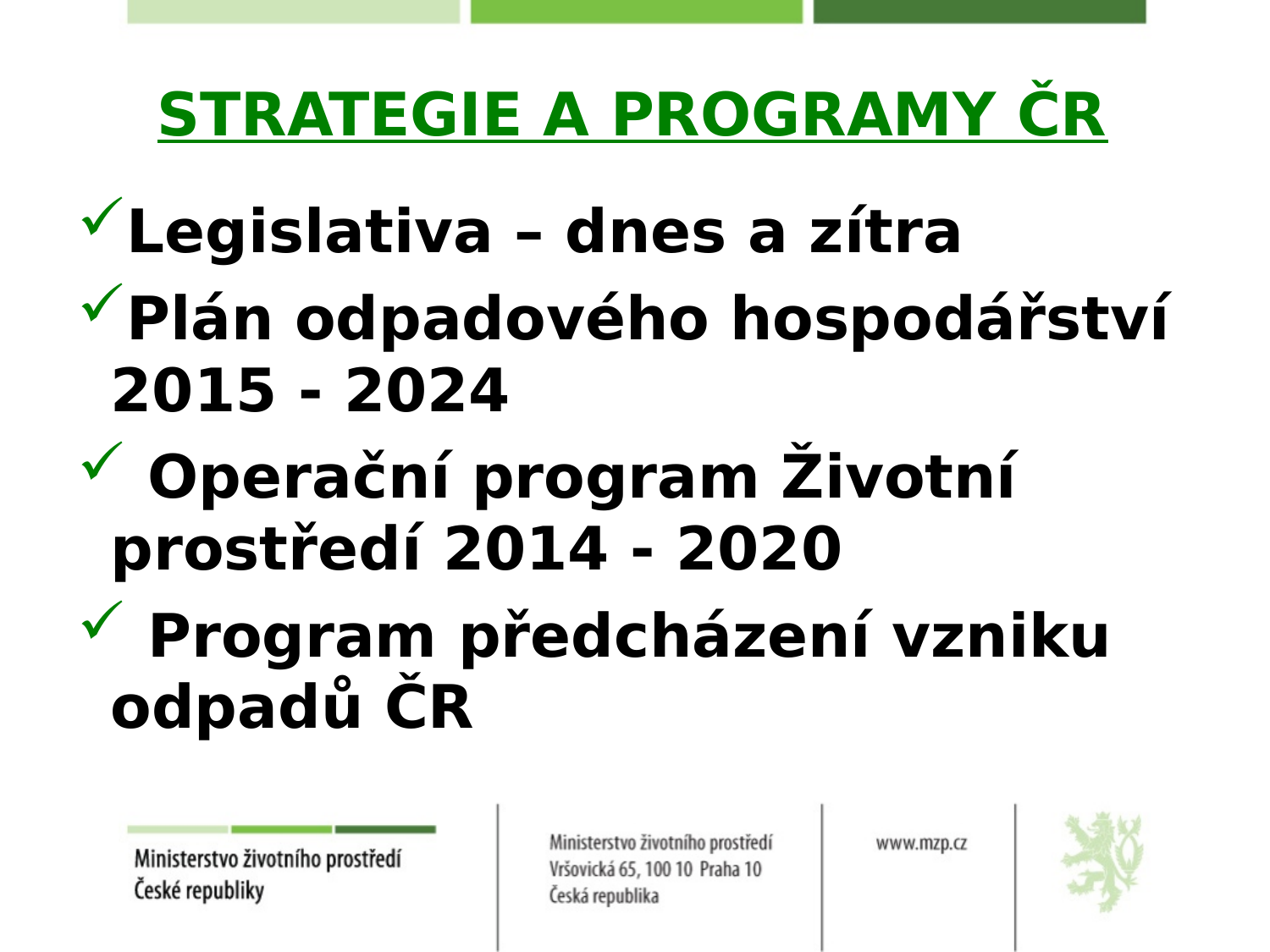

# STRATEGIE A PROGRAMY ČR
Legislativa – dnes a zítra
Plán odpadového hospodářství 2015 - 2024
 Operační program Životní prostředí 2014 - 2020
 Program předcházení vzniku odpadů ČR